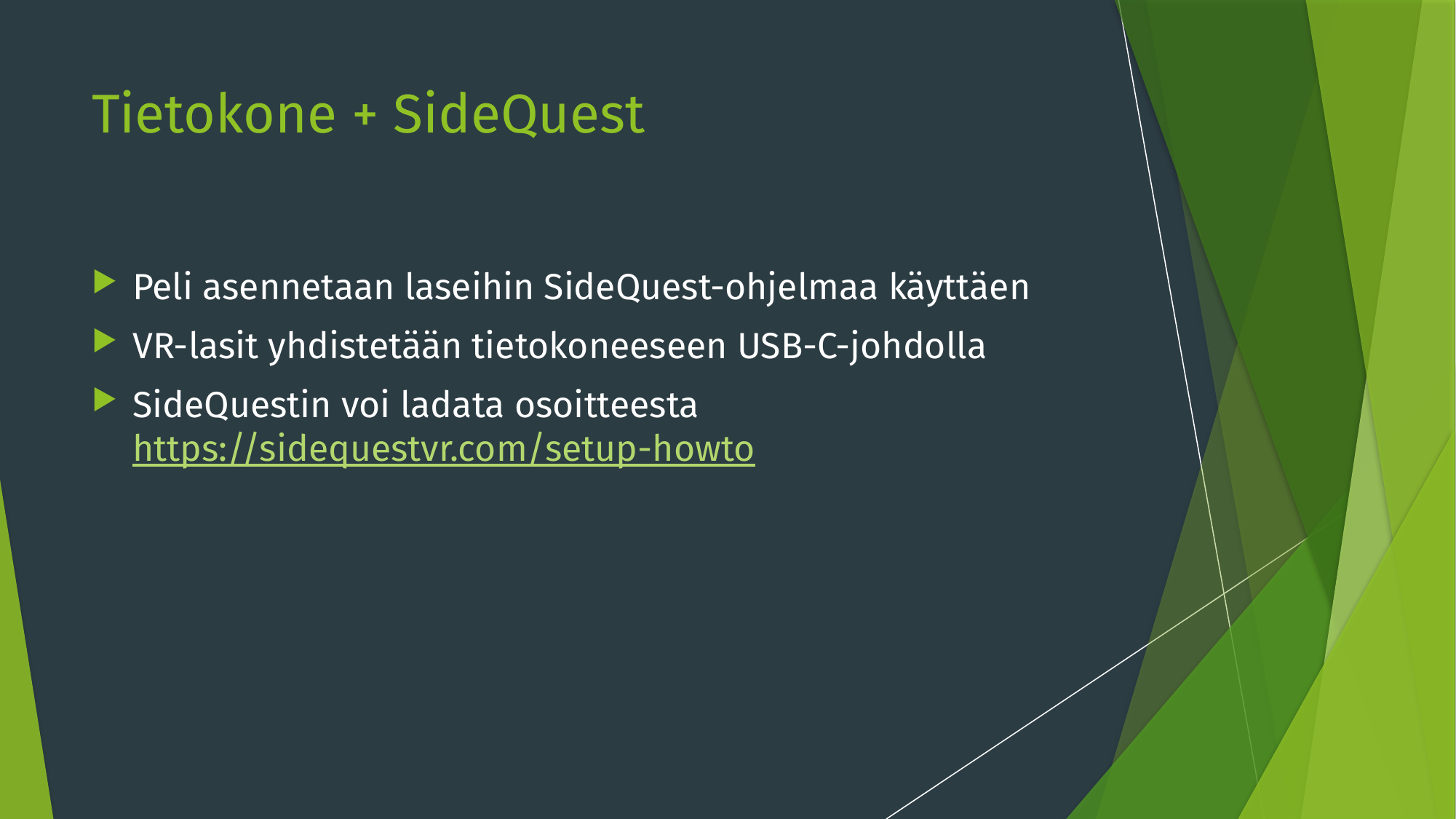

# Tietokone + SideQuest
Peli asennetaan laseihin SideQuest-ohjelmaa käyttäen
VR-lasit yhdistetään tietokoneeseen USB-C-johdolla
SideQuestin voi ladata osoitteesta https://sidequestvr.com/setup-howto